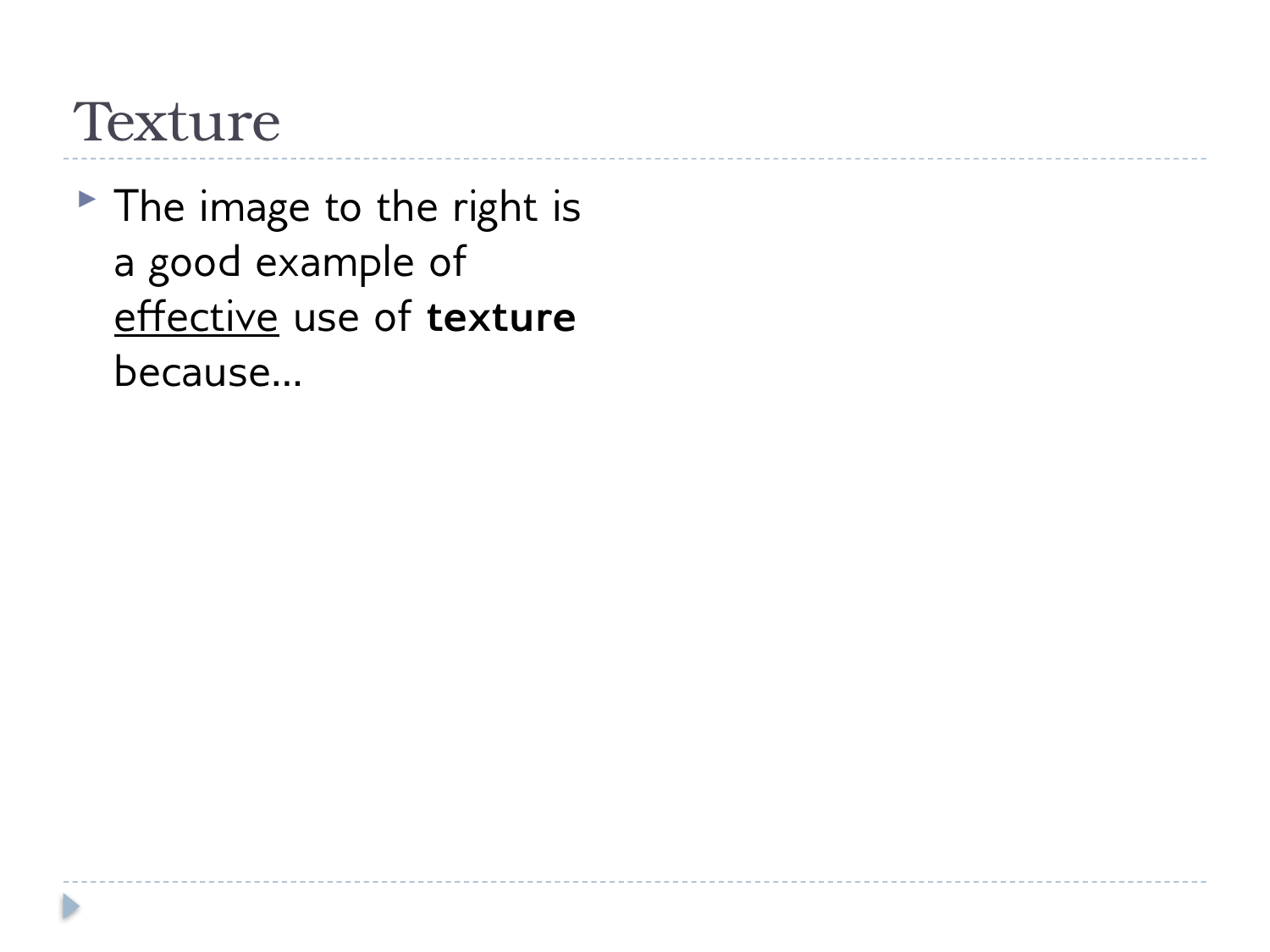

# Texture

The image to the right is a good example of effective use of texture because…